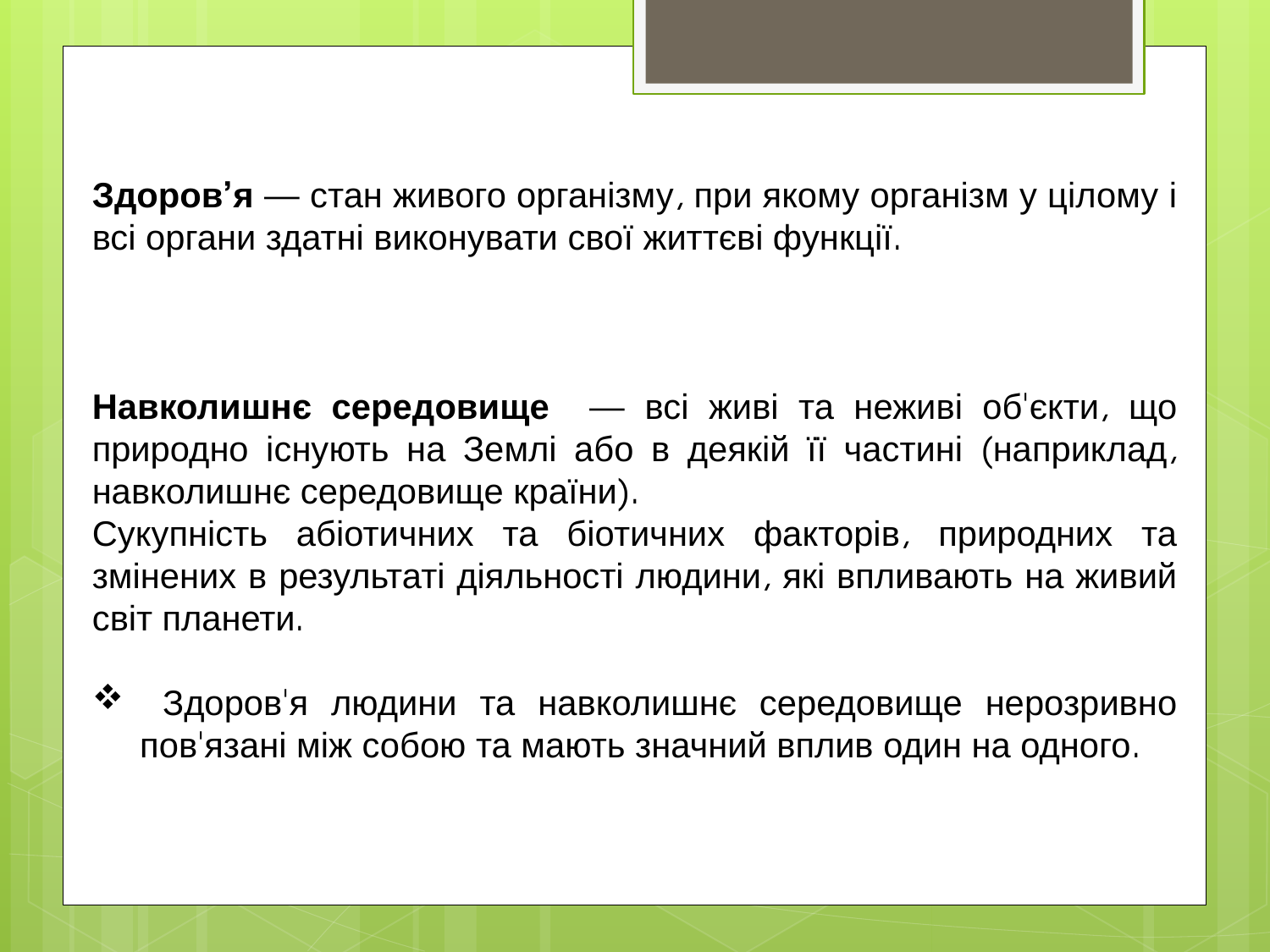

Здоров’я — стан живого організму, при якому організм у цілому і всі органи здатні виконувати свої життєві функції.

Навколишнє середовище  — всі живі та неживі об'єкти, що природно існують на Землі або в деякій її частині (наприклад, навколишнє середовище країни).
Сукупність абіотичних та біотичних факторів, природних та змінених в результаті діяльності людини, які впливають на живий світ планети.

 Здоров'я людини та навколишнє середовище нерозривно пов'язані між собою та мають значний вплив один на одного.